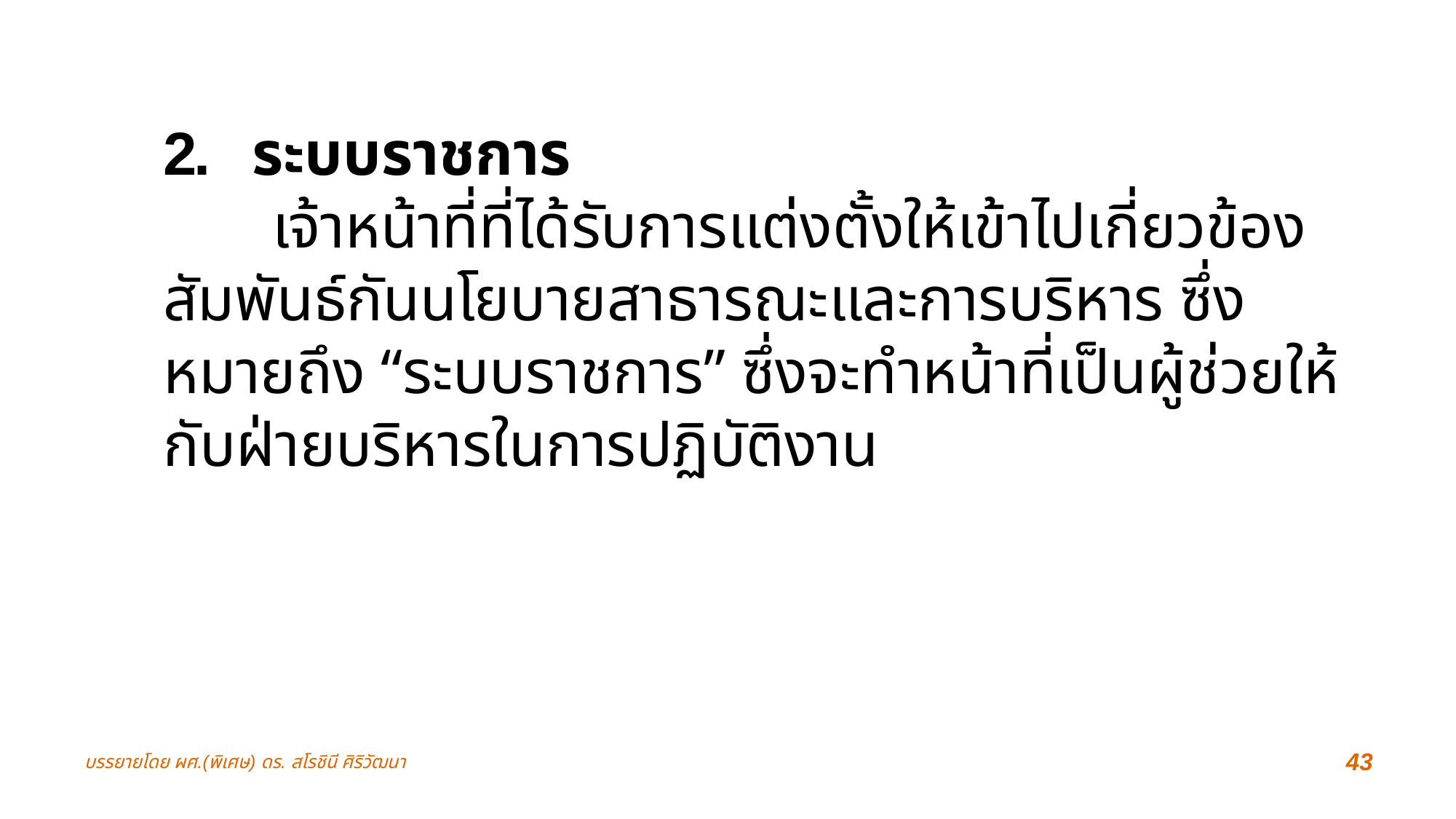

ระบบราชการ
	เจ้าหน้าที่ที่ได้รับการแต่งตั้งให้เข้าไปเกี่ยวข้องสัมพันธ์กันนโยบายสาธารณะและการบริหาร ซึ่งหมายถึง “ระบบราชการ” ซึ่งจะทำหน้าที่เป็นผู้ช่วยให้กับฝ่ายบริหารในการปฏิบัติงาน
บรรยายโดย ผศ.(พิเศษ) ดร. สโรชินี ศิริวัฒนา
43